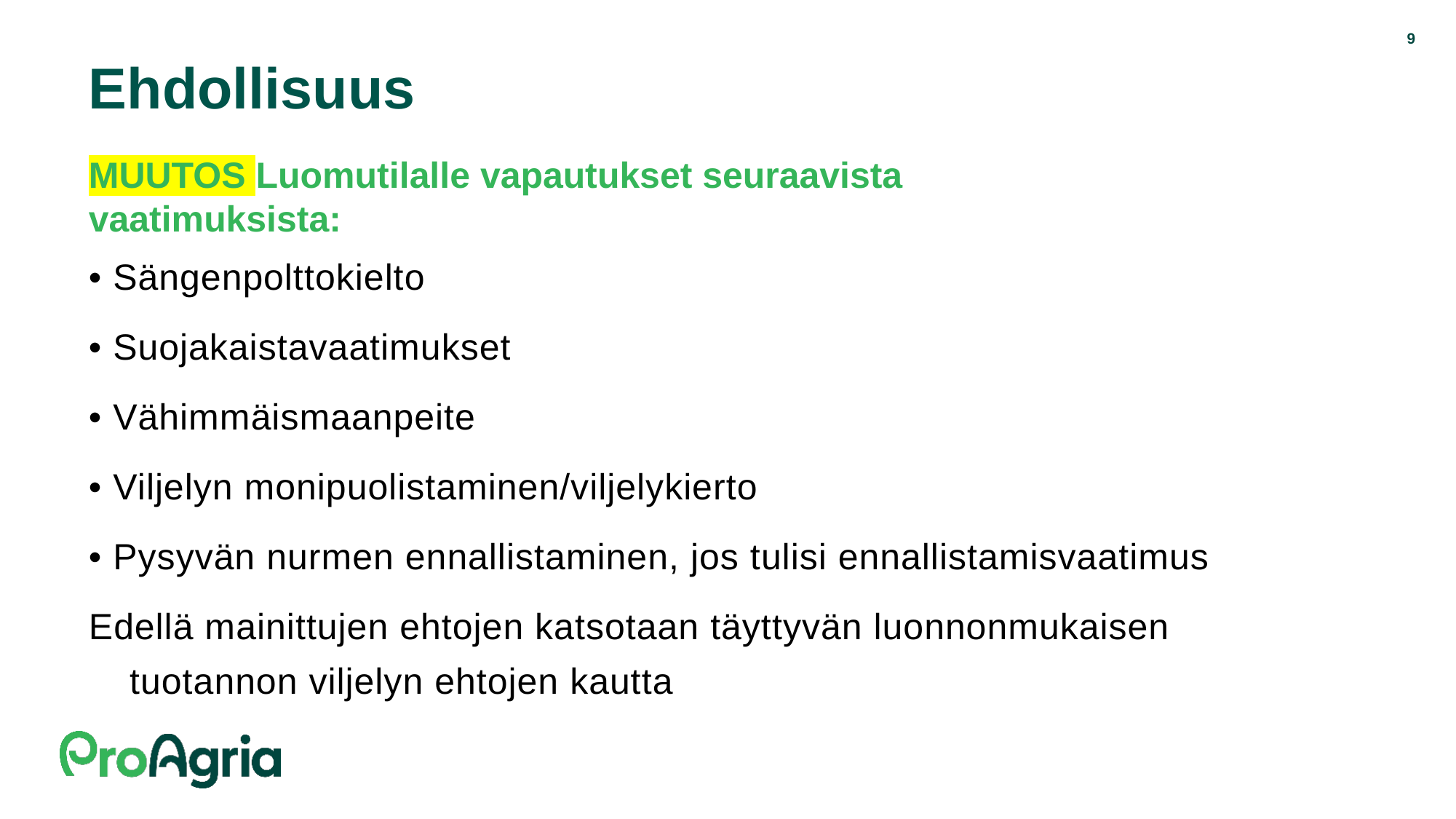

9
# Ehdollisuus
MUUTOS Luomutilalle vapautukset seuraavista vaatimuksista:
• Sängenpolttokielto
• Suojakaistavaatimukset
• Vähimmäismaanpeite
• Viljelyn monipuolistaminen/viljelykierto
• Pysyvän nurmen ennallistaminen, jos tulisi ennallistamisvaatimus
Edellä mainittujen ehtojen katsotaan täyttyvän luonnonmukaisen tuotannon viljelyn ehtojen kautta